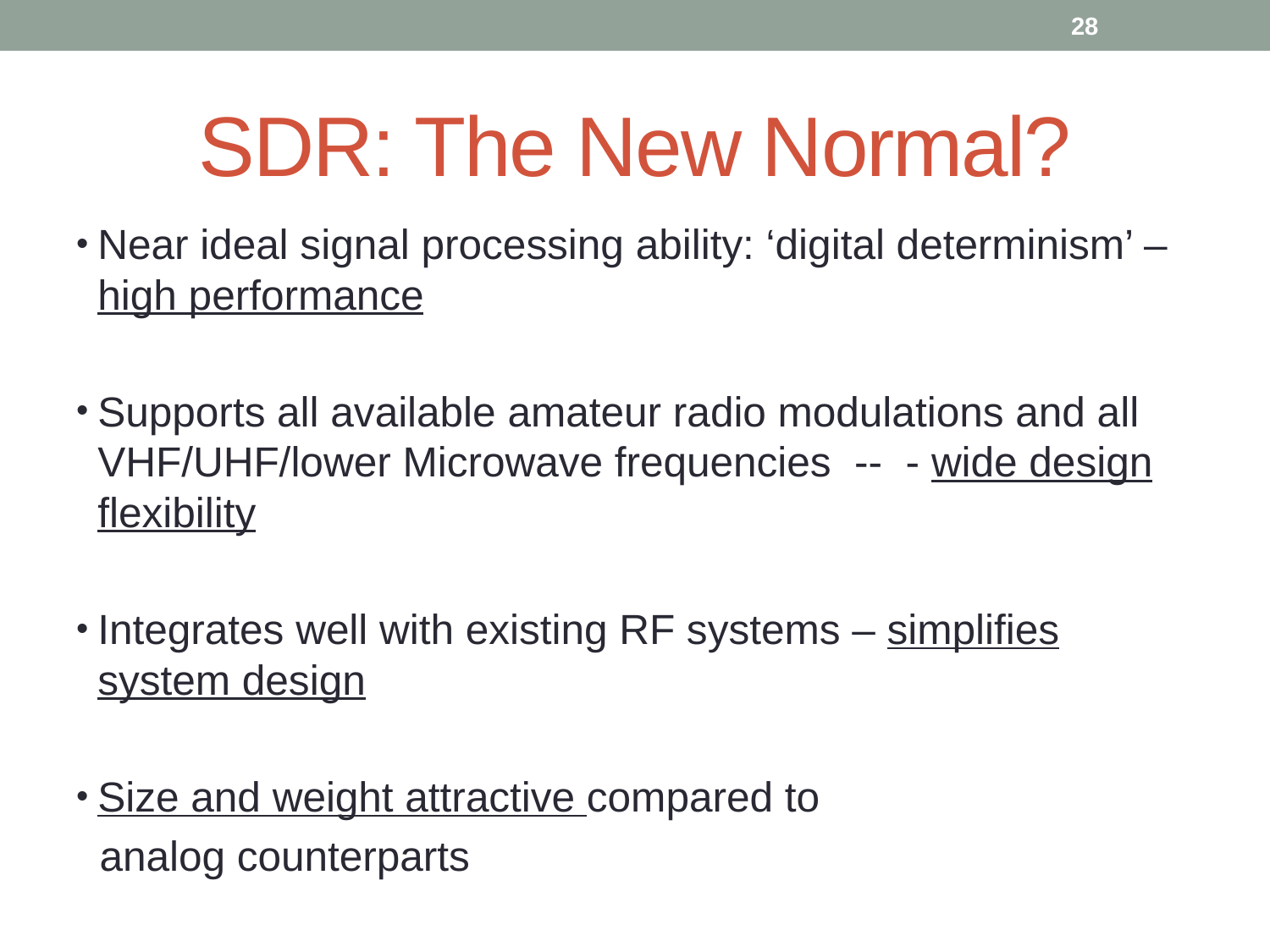

28
# SDR: The New Normal?

Near ideal signal processing ability: ‘digital determinism’ – high performance

Supports all available amateur radio modulations and all VHF/UHF/lower Microwave frequencies  --  - wide design flexibility

Integrates well with existing RF systems – simplifies system design

Size and weight attractive compared to
  analog counterparts